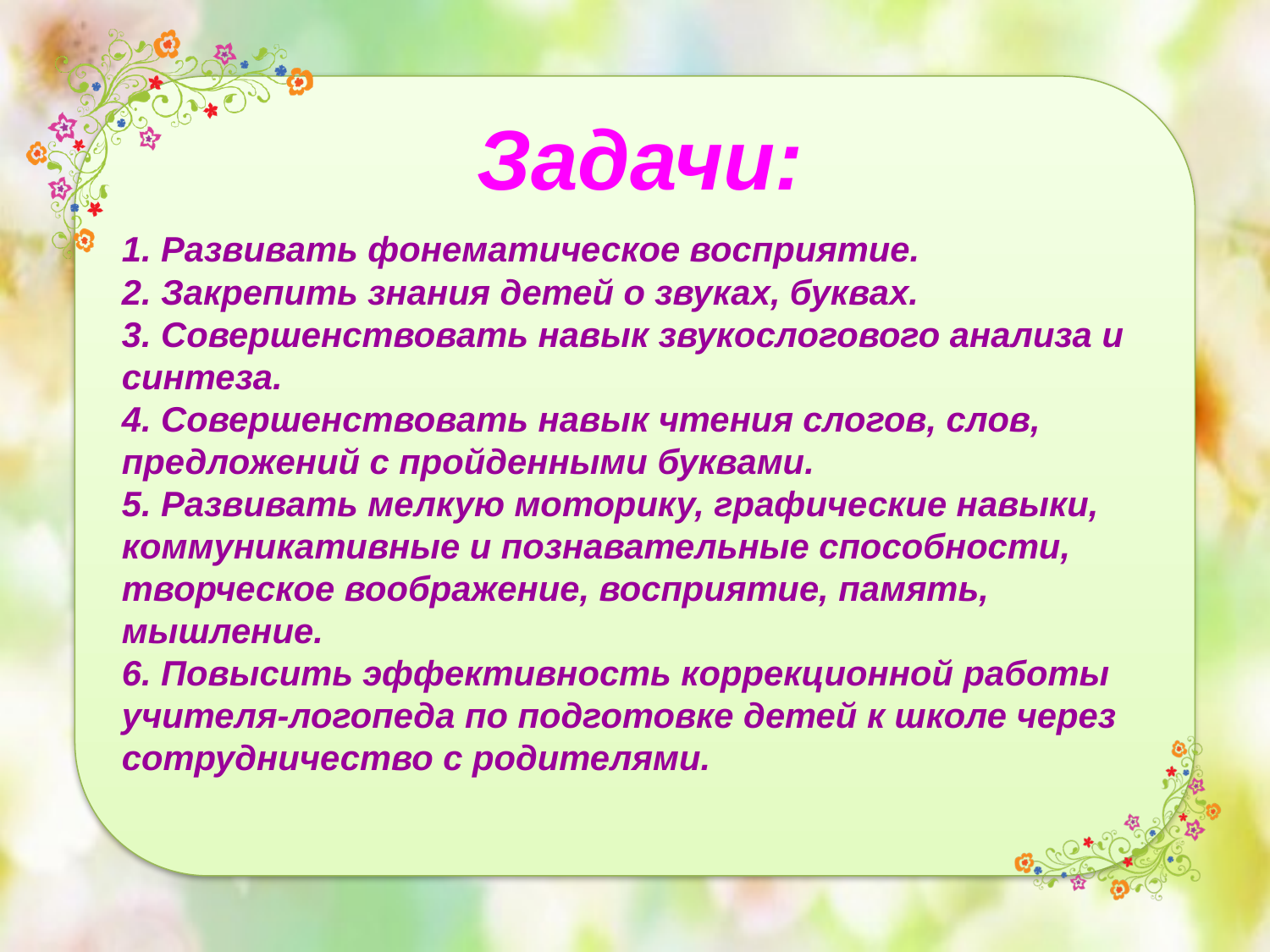

Задачи:
1. Развивать фонематическое восприятие.
2. Закрепить знания детей о звуках, буквах.
3. Совершенствовать навык звукослогового анализа и синтеза. 
4. Совершенствовать навык чтения слогов, слов, предложений с пройденными буквами.
5. Развивать мелкую моторику, графические навыки, коммуникативные и познавательные способности, творческое воображение, восприятие, память, мышление.
6. Повысить эффективность коррекционной работы учителя-логопеда по подготовке детей к школе через сотрудничество с родителями.